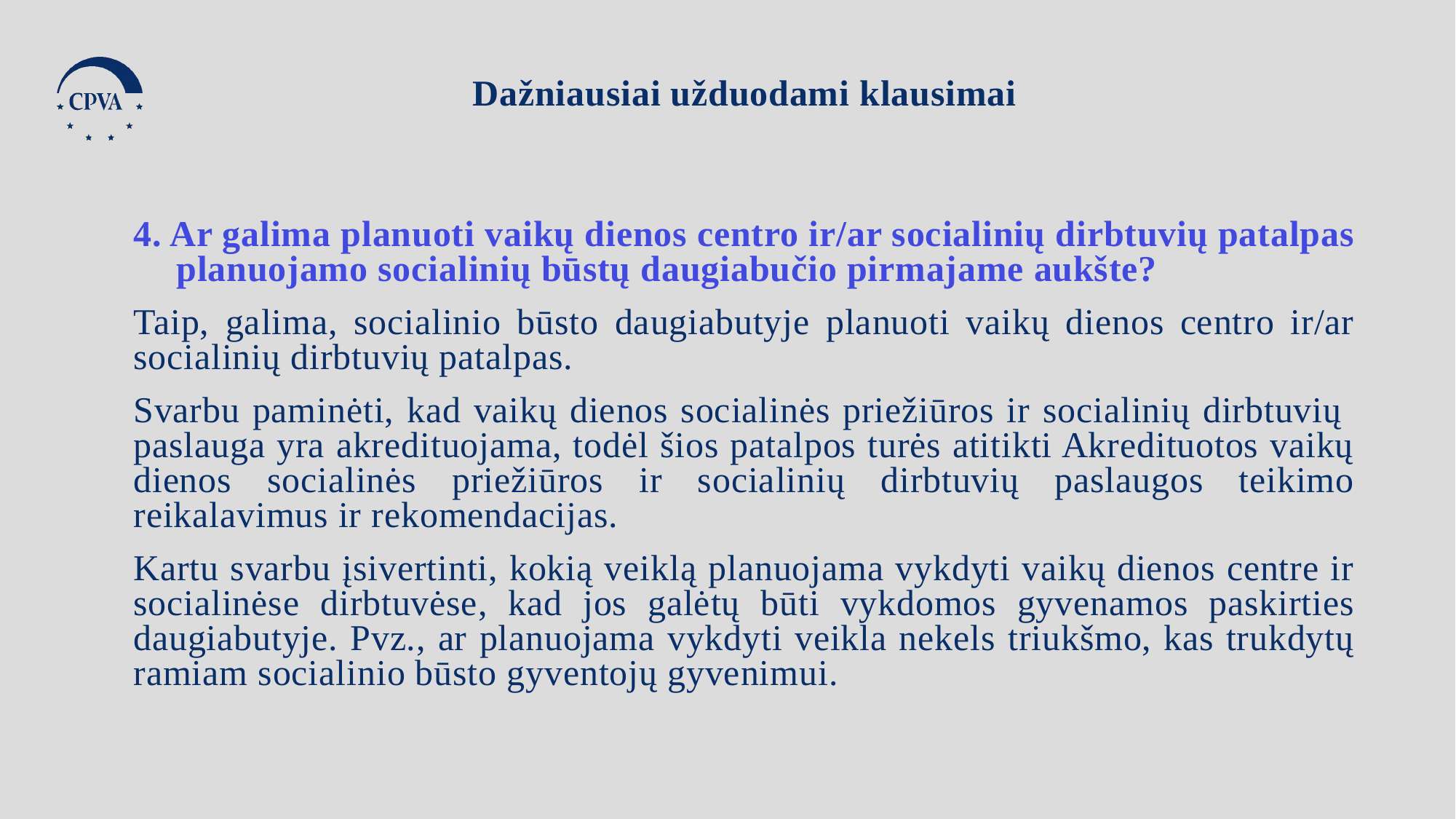

Dažniausiai užduodami klausimai

4. Ar galima planuoti vaikų dienos centro ir/ar socialinių dirbtuvių patalpas planuojamo socialinių būstų daugiabučio pirmajame aukšte?
Taip, galima, socialinio būsto daugiabutyje planuoti vaikų dienos centro ir/ar socialinių dirbtuvių patalpas.
Svarbu paminėti, kad vaikų dienos socialinės priežiūros ir socialinių dirbtuvių  paslauga yra akredituojama, todėl šios patalpos turės atitikti Akredituotos vaikų dienos socialinės priežiūros ir socialinių dirbtuvių paslaugos teikimo reikalavimus ir rekomendacijas.
Kartu svarbu įsivertinti, kokią veiklą planuojama vykdyti vaikų dienos centre ir socialinėse dirbtuvėse, kad jos galėtų būti vykdomos gyvenamos paskirties daugiabutyje. Pvz., ar planuojama vykdyti veikla nekels triukšmo, kas trukdytų ramiam socialinio būsto gyventojų gyvenimui.